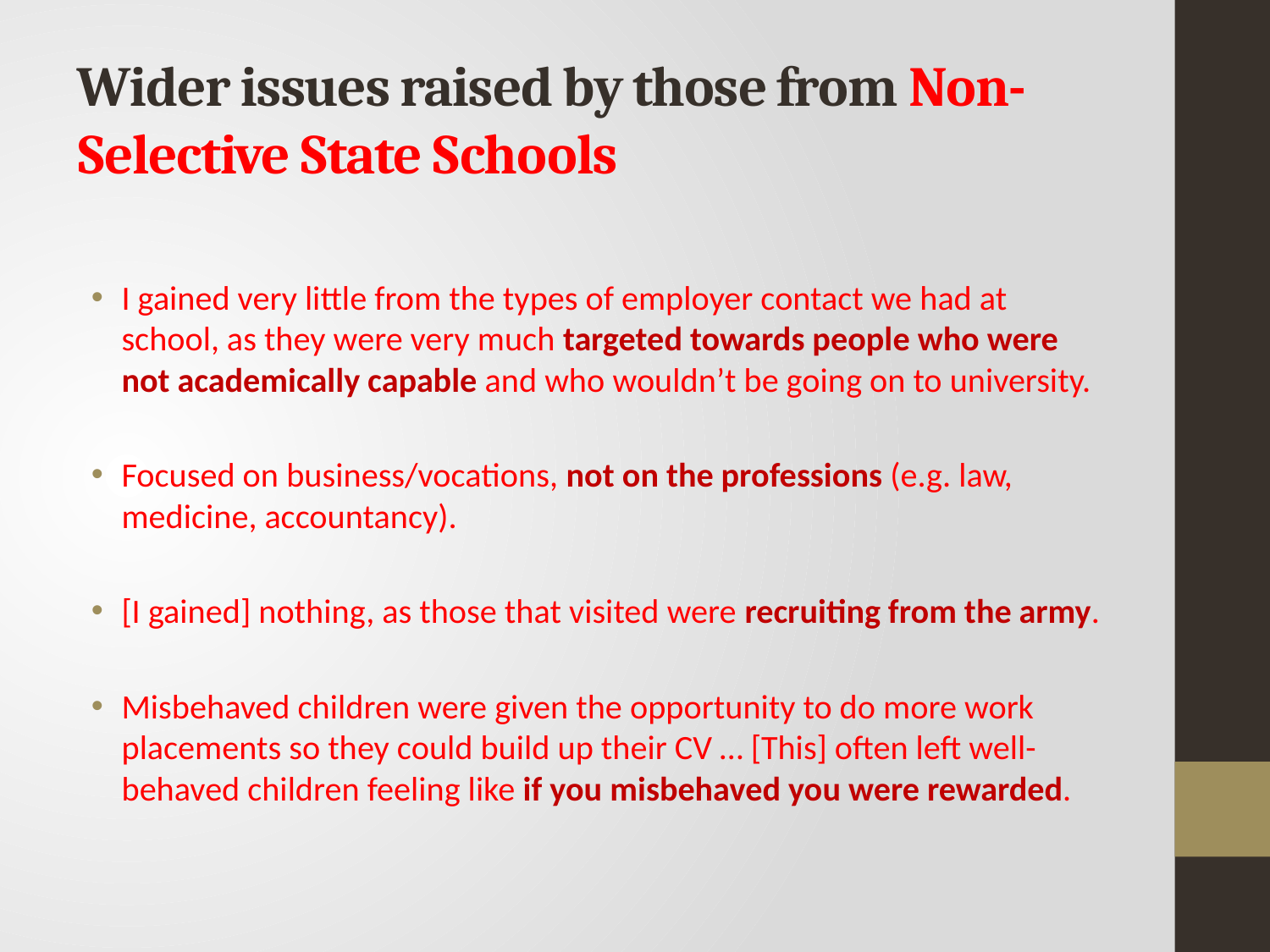

# Wider issues raised by those from Non-Selective State Schools

I gained very little from the types of employer contact we had at school, as they were very much targeted towards people who were not academically capable and who wouldn’t be going on to university.

Focused on business/vocations, not on the professions (e.g. law, medicine, accountancy).

[I gained] nothing, as those that visited were recruiting from the army.

Misbehaved children were given the opportunity to do more work placements so they could build up their CV … [This] often left well-behaved children feeling like if you misbehaved you were rewarded.